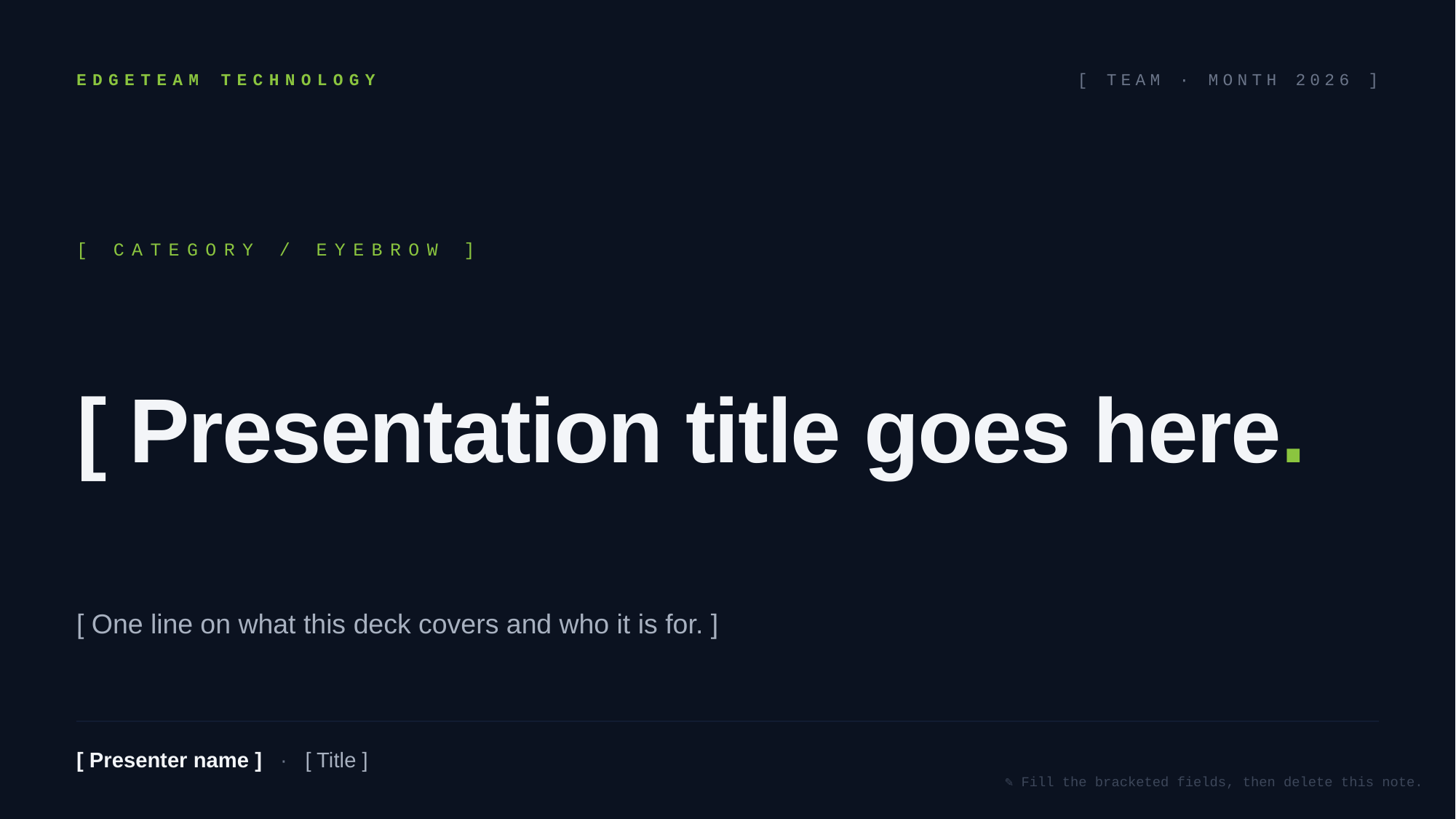

EDGETEAM TECHNOLOGY
[ TEAM · MONTH 2026 ]
[ CATEGORY / EYEBROW ]
[ Presentation title goes here.
[ One line on what this deck covers and who it is for. ]

[ Presenter name ]   ·   [ Title ]
✎ Fill the bracketed fields, then delete this note.